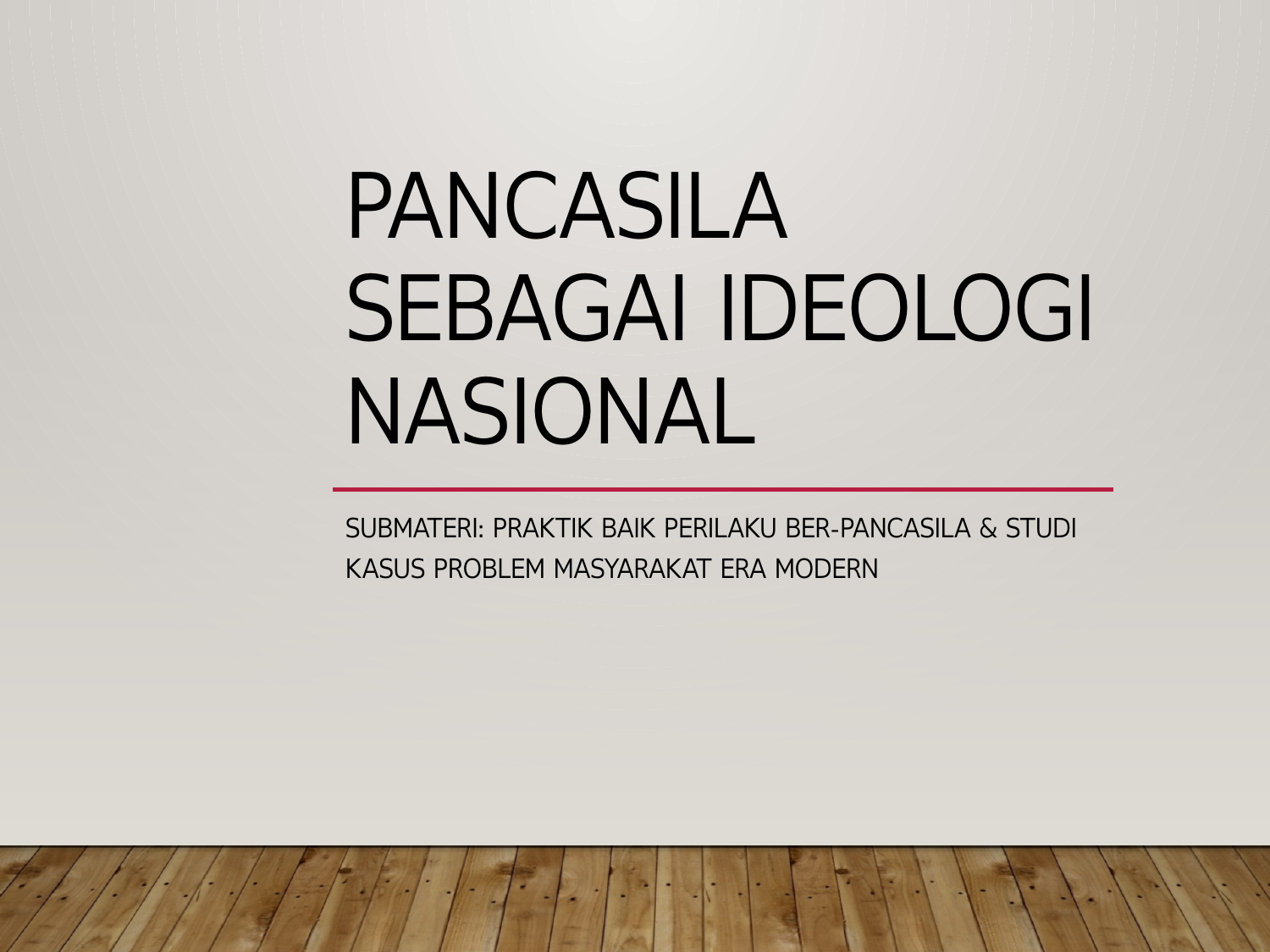

# PANCASILA SEBAGAI IDEOLOGI NASIONAL
Submateri: Praktik Baik Perilaku Ber-Pancasila & Studi Kasus Problem Masyarakat Era Modern